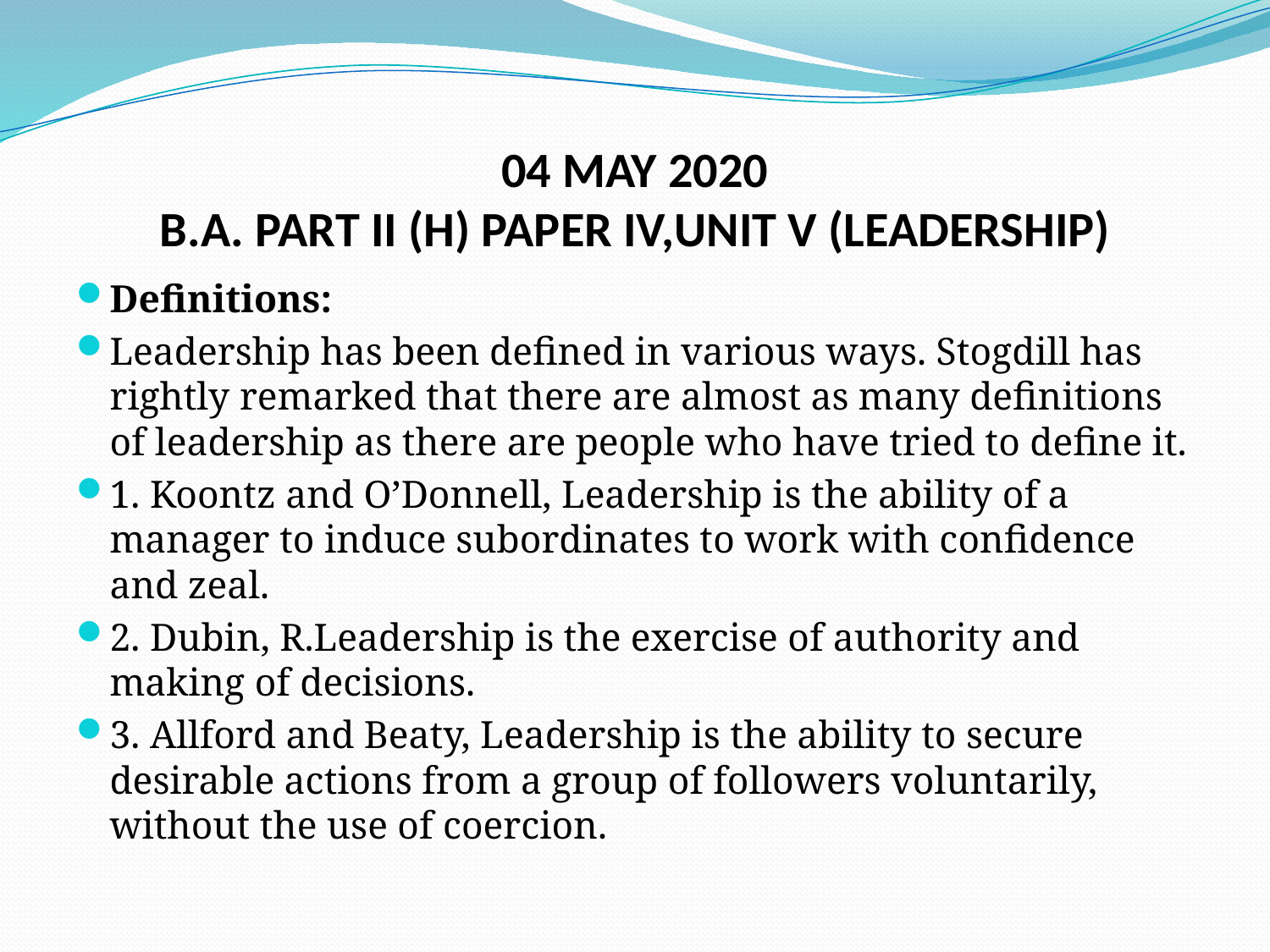

# 04 MAY 2020 B.A. PART II (H) PAPER IV,UNIT V (LEADERSHIP)
Definitions:
Leadership has been defined in various ways. Stogdill has rightly remarked that there are almost as many definitions of leadership as there are people who have tried to define it.
1. Koontz and O’Donnell, Leadership is the ability of a manager to induce subordinates to work with confidence and zeal.
2. Dubin, R.Leadership is the exercise of authority and making of decisions.
3. Allford and Beaty, Leadership is the ability to secure desirable actions from a group of followers voluntarily, without the use of coercion.